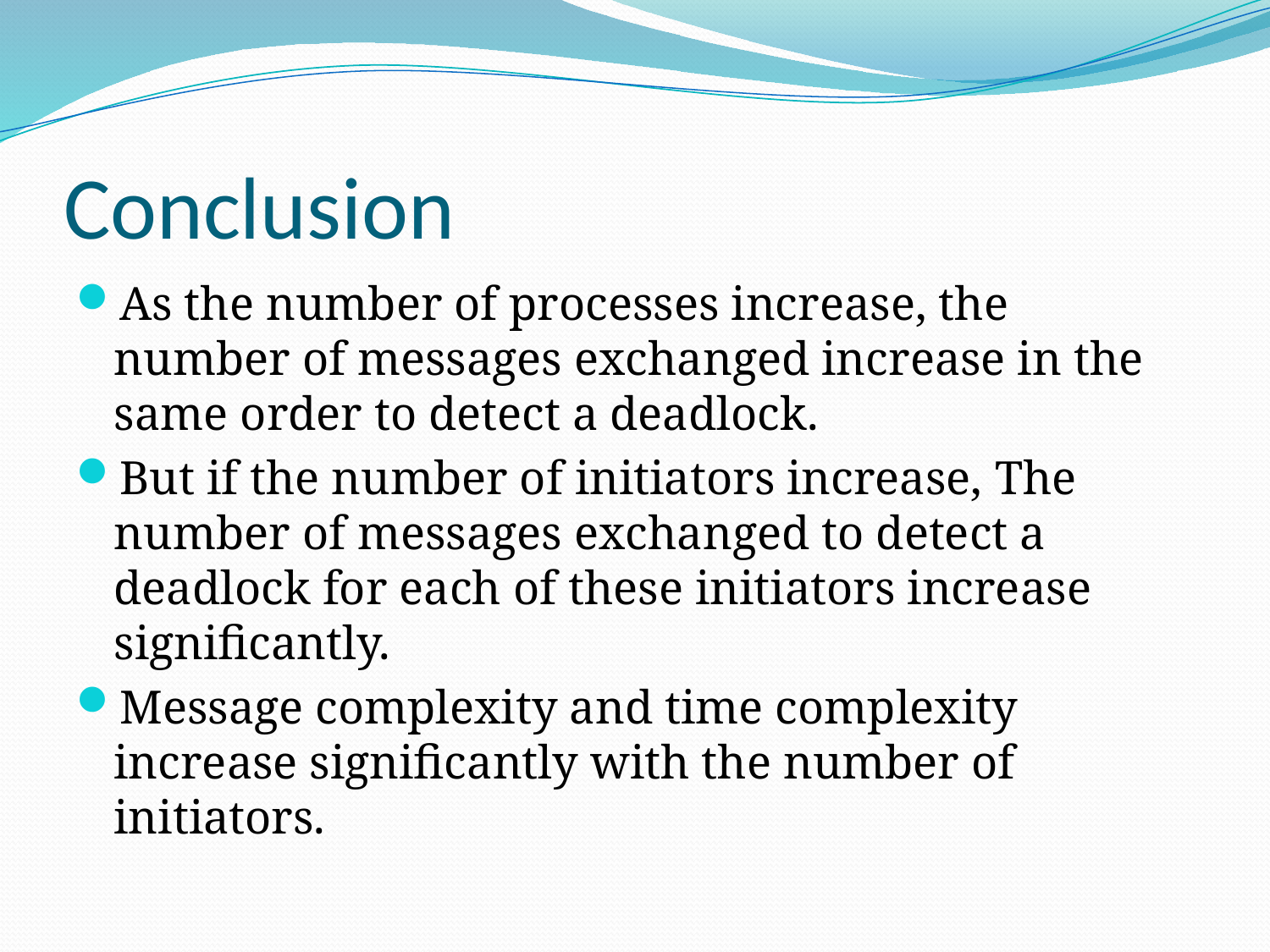

# Conclusion
As the number of processes increase, the number of messages exchanged increase in the same order to detect a deadlock.
But if the number of initiators increase, The number of messages exchanged to detect a deadlock for each of these initiators increase significantly.
Message complexity and time complexity increase significantly with the number of initiators.